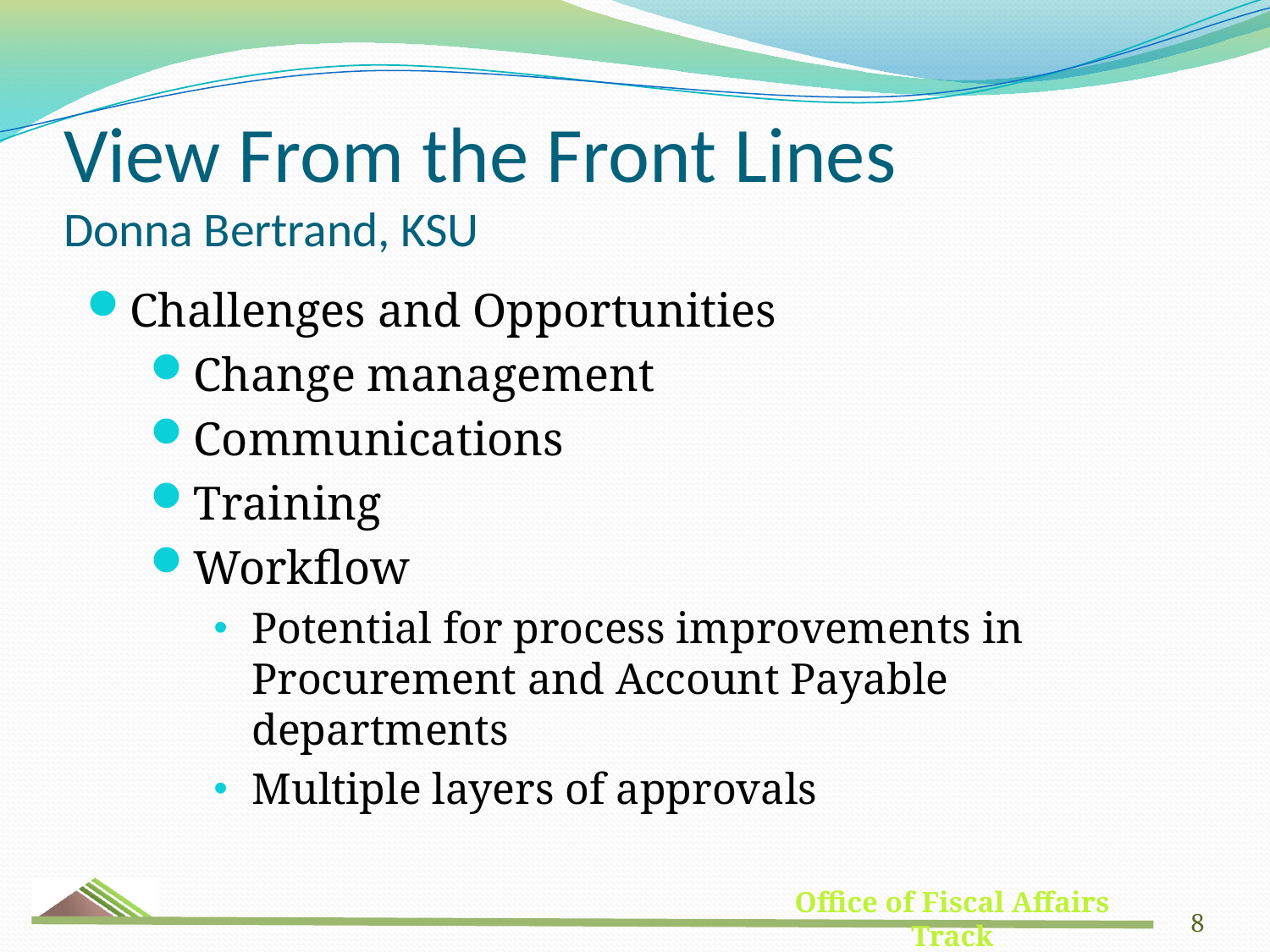

# View From the Front Lines Donna Bertrand, KSU

Challenges and Opportunities
Change management
Communications
Training
Workflow
Potential for process improvements in Procurement and Account Payable departments
Multiple layers of approvals

8